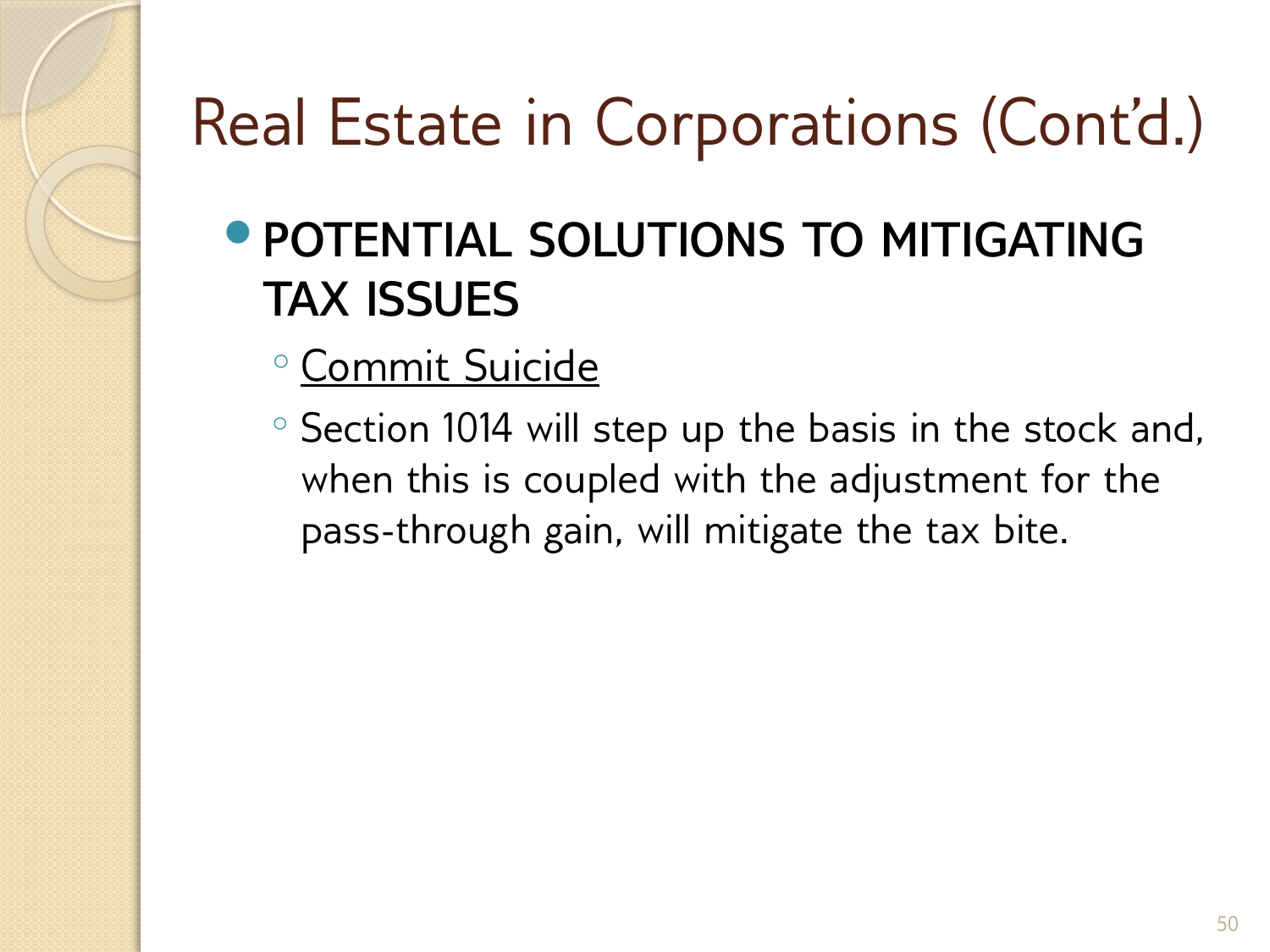

# Real Estate in Corporations (Cont’d.)
POTENTIAL SOLUTIONS TO MITIGATING TAX ISSUES
Commit Suicide
Section 1014 will step up the basis in the stock and, when this is coupled with the adjustment for the pass-through gain, will mitigate the tax bite.

50